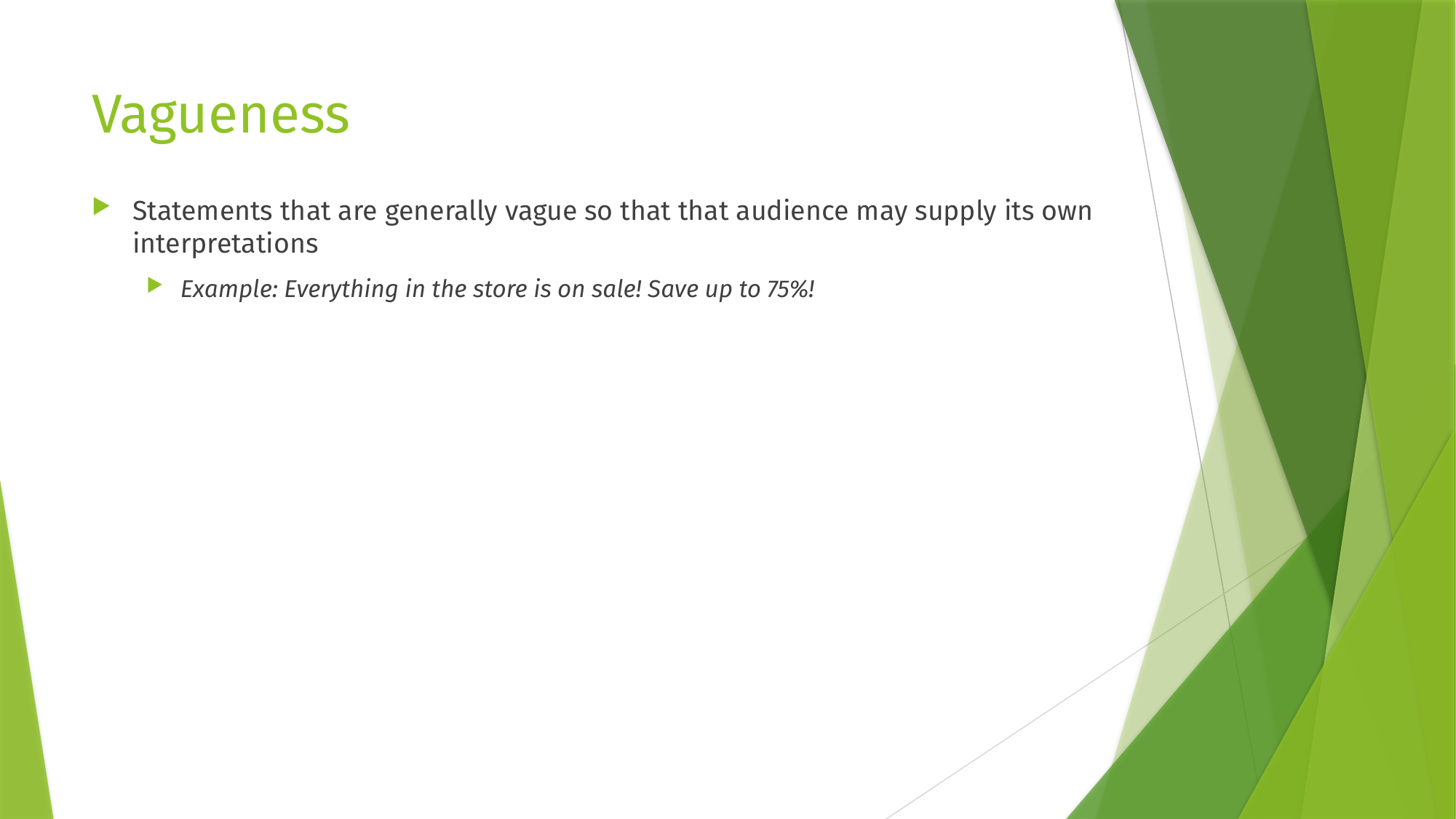

# Vagueness
Statements that are generally vague so that that audience may supply its own interpretations
Example: Everything in the store is on sale! Save up to 75%!